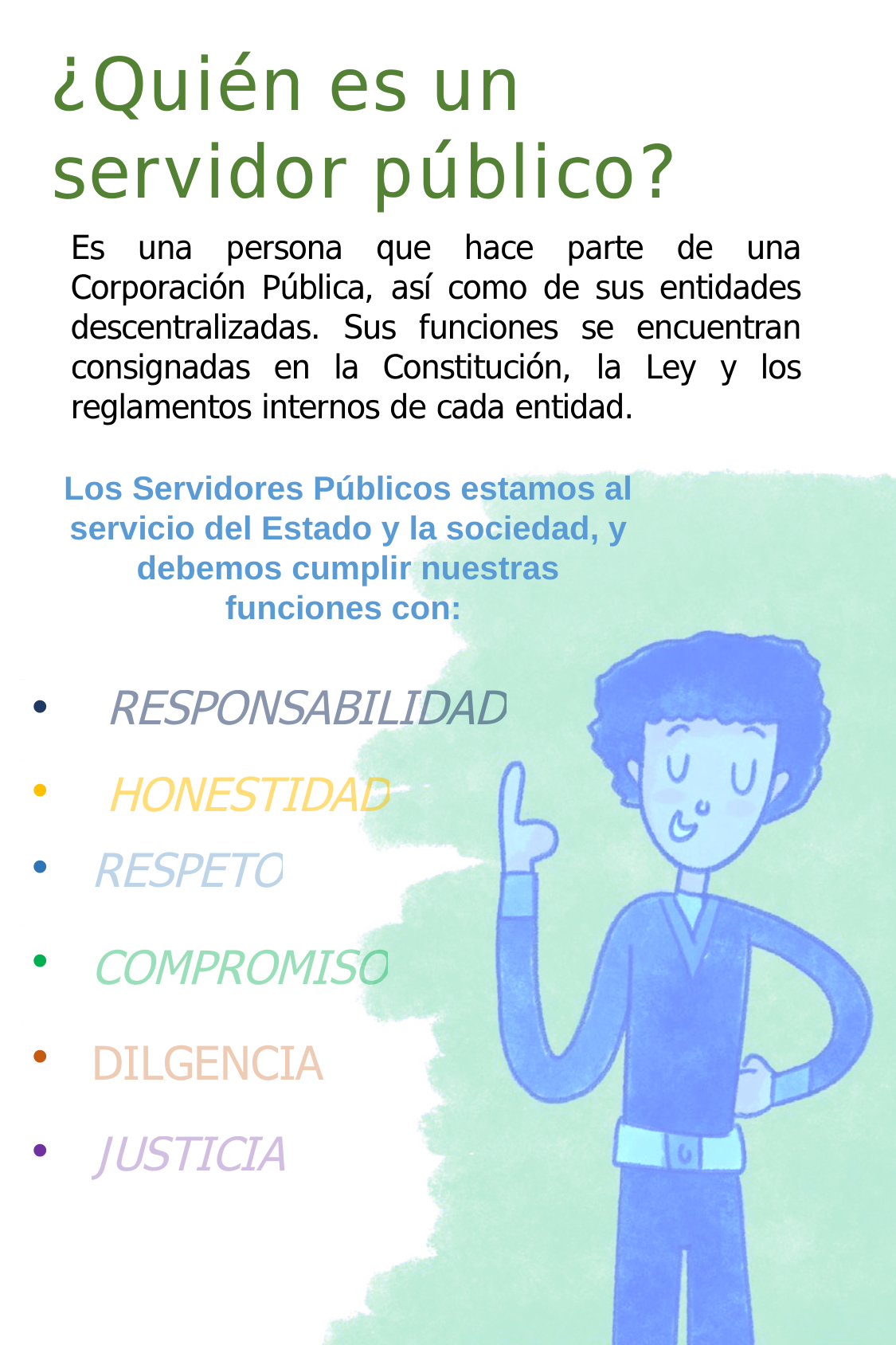

¿Quién es un servidor público?
Es una persona que hace parte de una Corporación Pública, así como de sus entidades descentralizadas. Sus funciones se encuentran consignadas en la Constitución, la Ley y los reglamentos internos de cada entidad.

Los Servidores Públicos estamos al servicio del Estado y la sociedad, y debemos cumplir nuestras funciones con:
RESPONSABILIDAD
HONESTIDAD
RESPETO
COMPROMISO
DILGENCIA
JUSTICIA